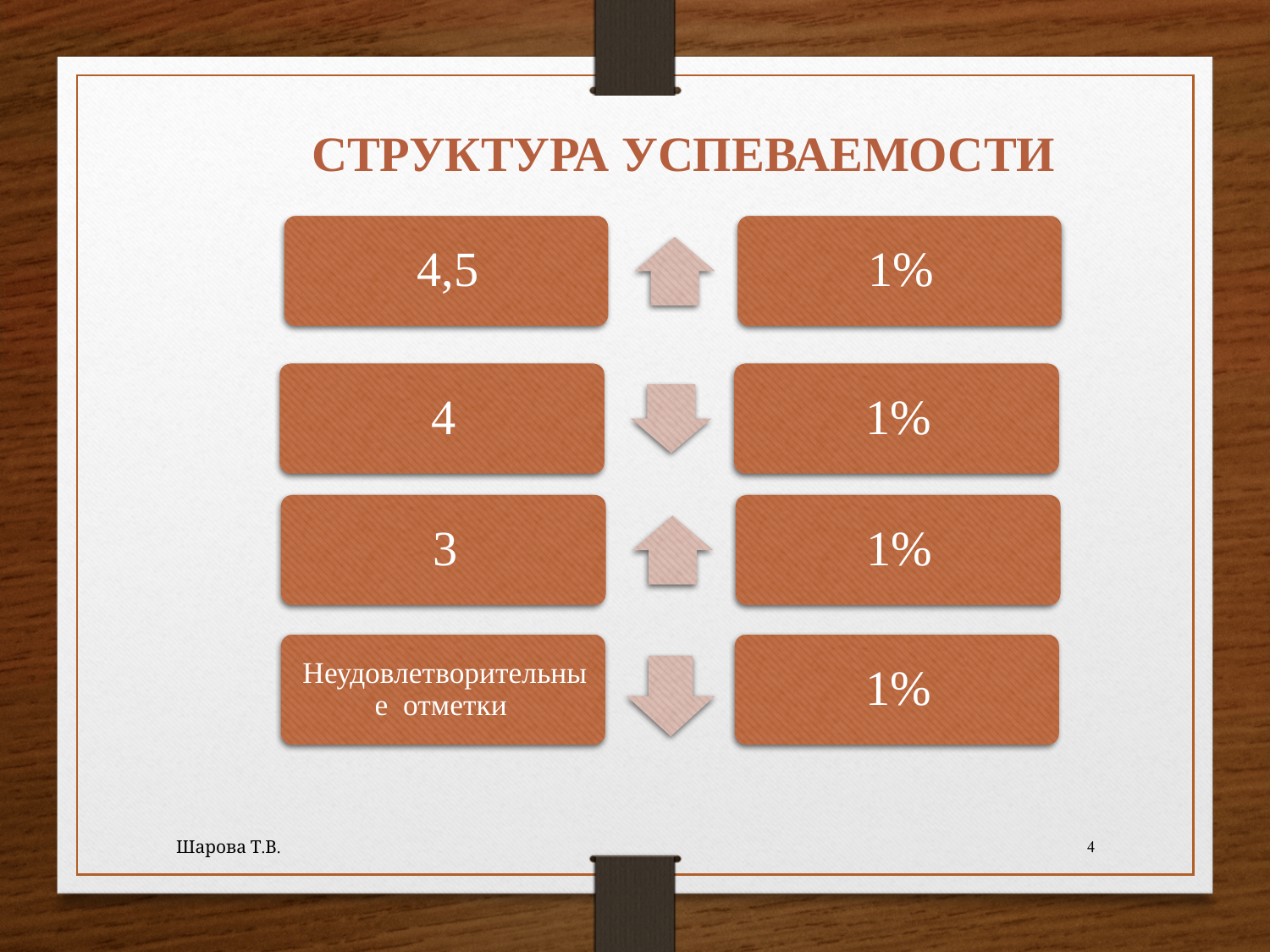

структура успеваемости
4,5

1%
4

1%
3

1%
Неудовлетворительные  отметки

1%
Шарова Т.В.
4